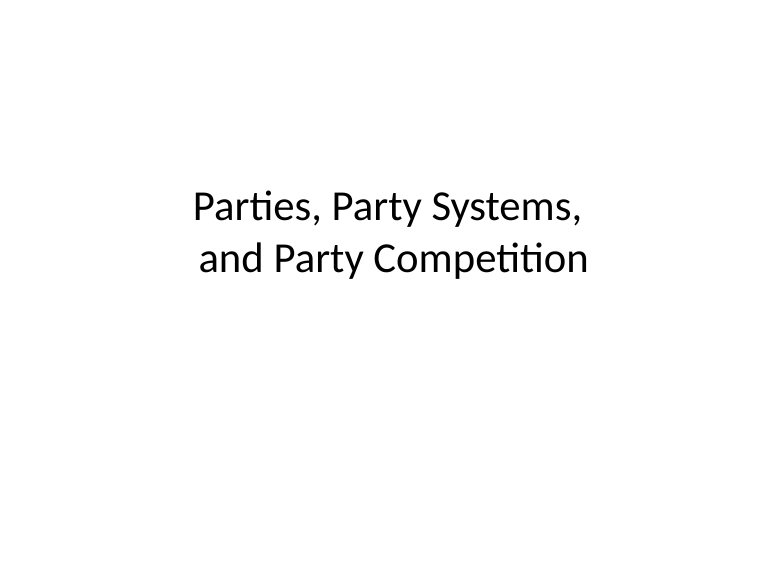

# Parties, Party Systems,  and Party Competition